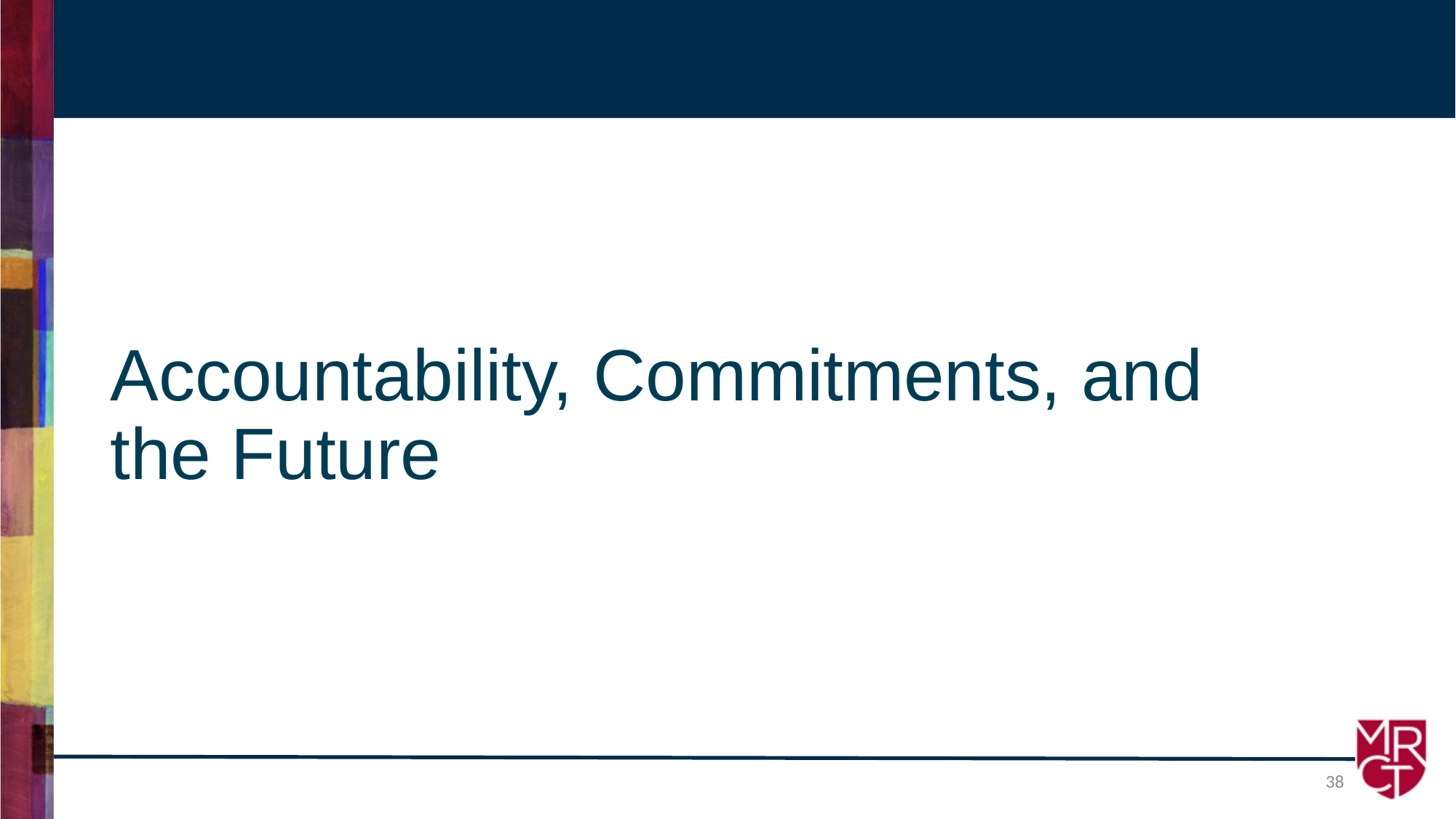

# Accountability, Commitments, and the Future
38